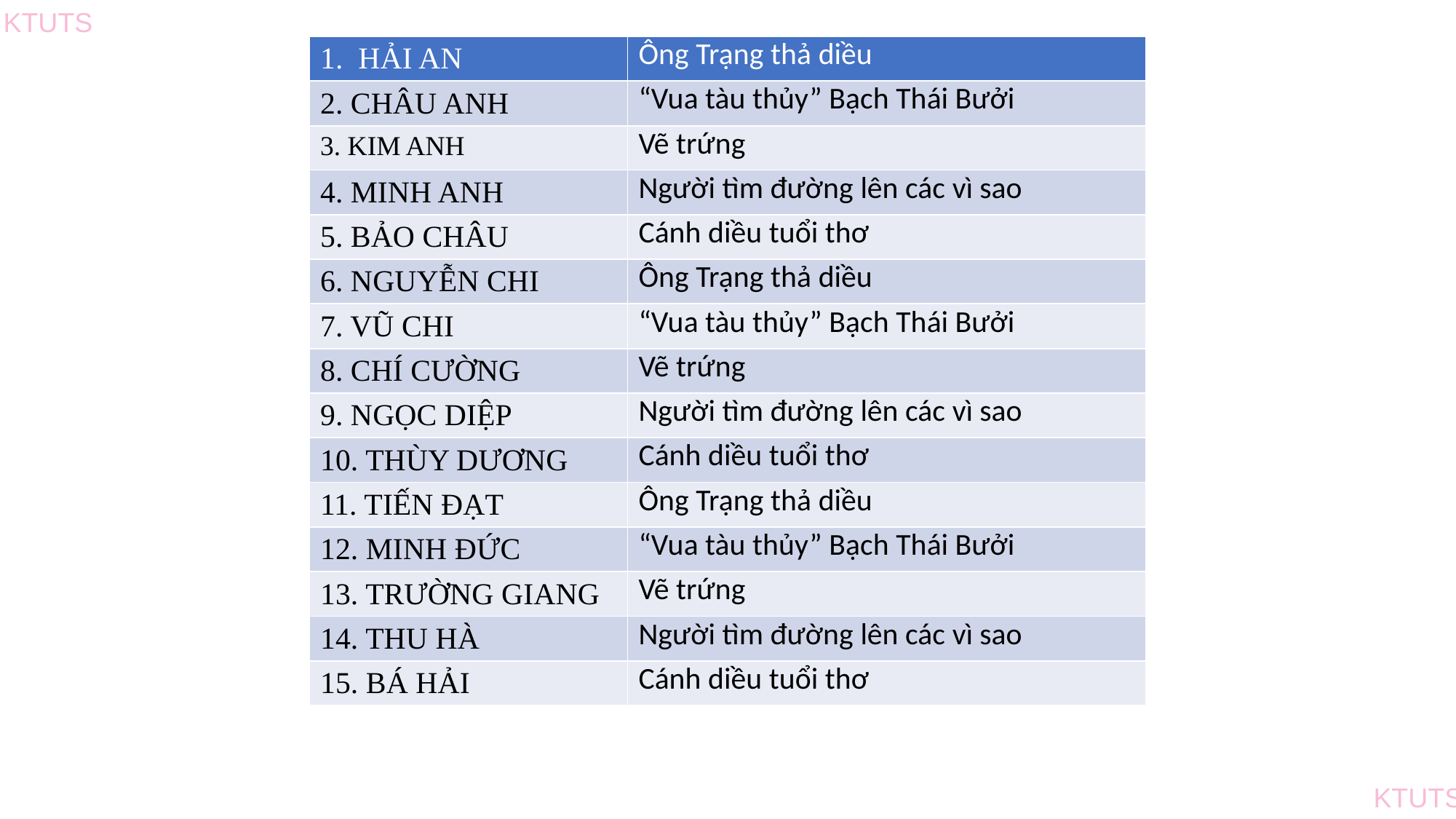

| 1. HẢI AN | Ông Trạng thả diều |
| --- | --- |
| 2. CHÂU ANH | “Vua tàu thủy” Bạch Thái Bưởi |
| 3. KIM ANH | Vẽ trứng |
| 4. MINH ANH | Người tìm đường lên các vì sao |
| 5. BẢO CHÂU | Cánh diều tuổi thơ |
| 6. NGUYỄN CHI | Ông Trạng thả diều |
| 7. VŨ CHI | “Vua tàu thủy” Bạch Thái Bưởi |
| 8. CHÍ CƯỜNG | Vẽ trứng |
| 9. NGỌC DIỆP | Người tìm đường lên các vì sao |
| 10. THÙY DƯƠNG | Cánh diều tuổi thơ |
| 11. TIẾN ĐẠT | Ông Trạng thả diều |
| 12. MINH ĐỨC | “Vua tàu thủy” Bạch Thái Bưởi |
| 13. TRƯỜNG GIANG | Vẽ trứng |
| 14. THU HÀ | Người tìm đường lên các vì sao |
| 15. BÁ HẢI | Cánh diều tuổi thơ |